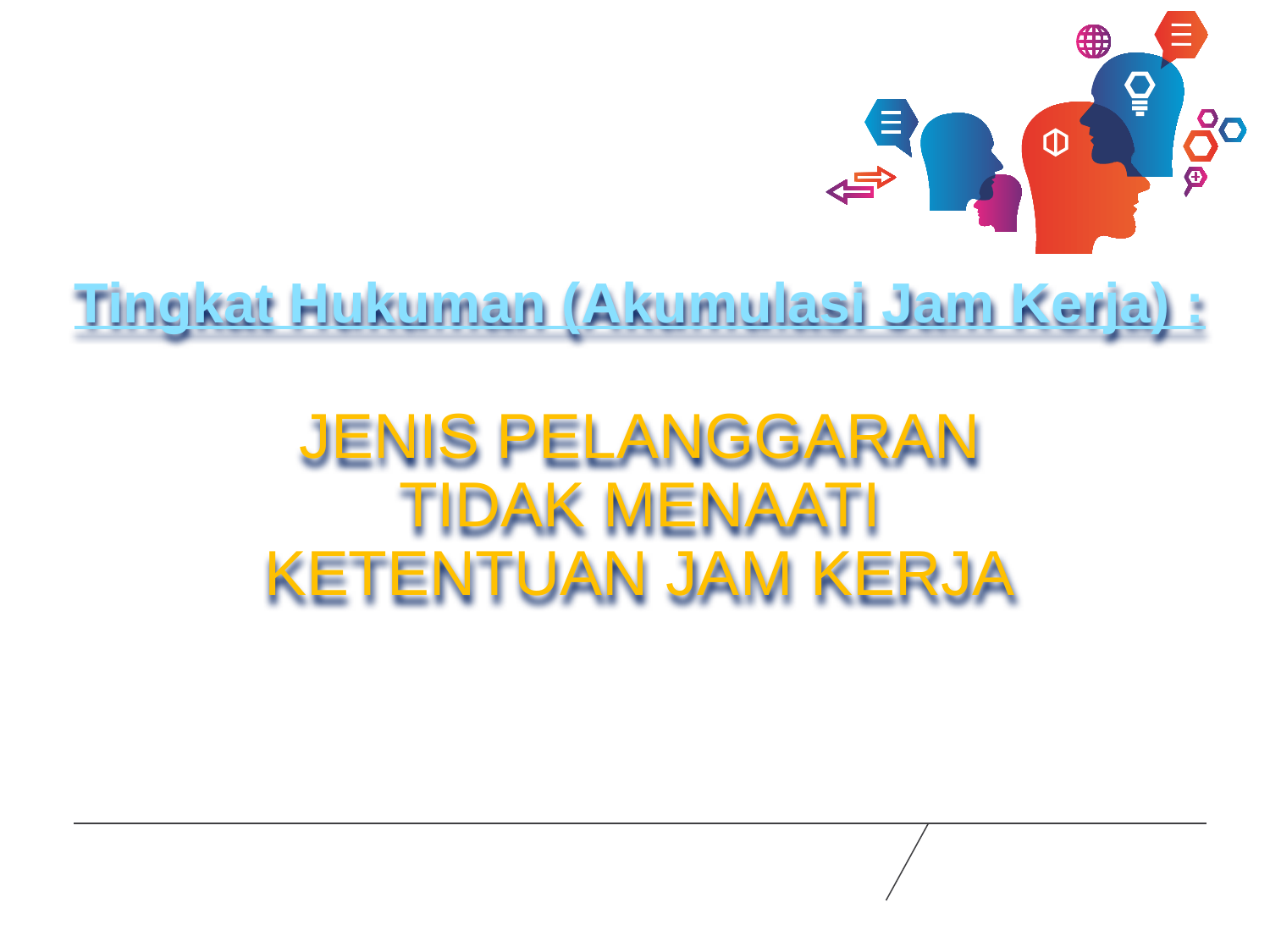

Tingkat Hukuman (Akumulasi Jam Kerja) :

JENIS PELANGGARAN
TIDAK MENAATI
KETENTUAN JAM KERJA